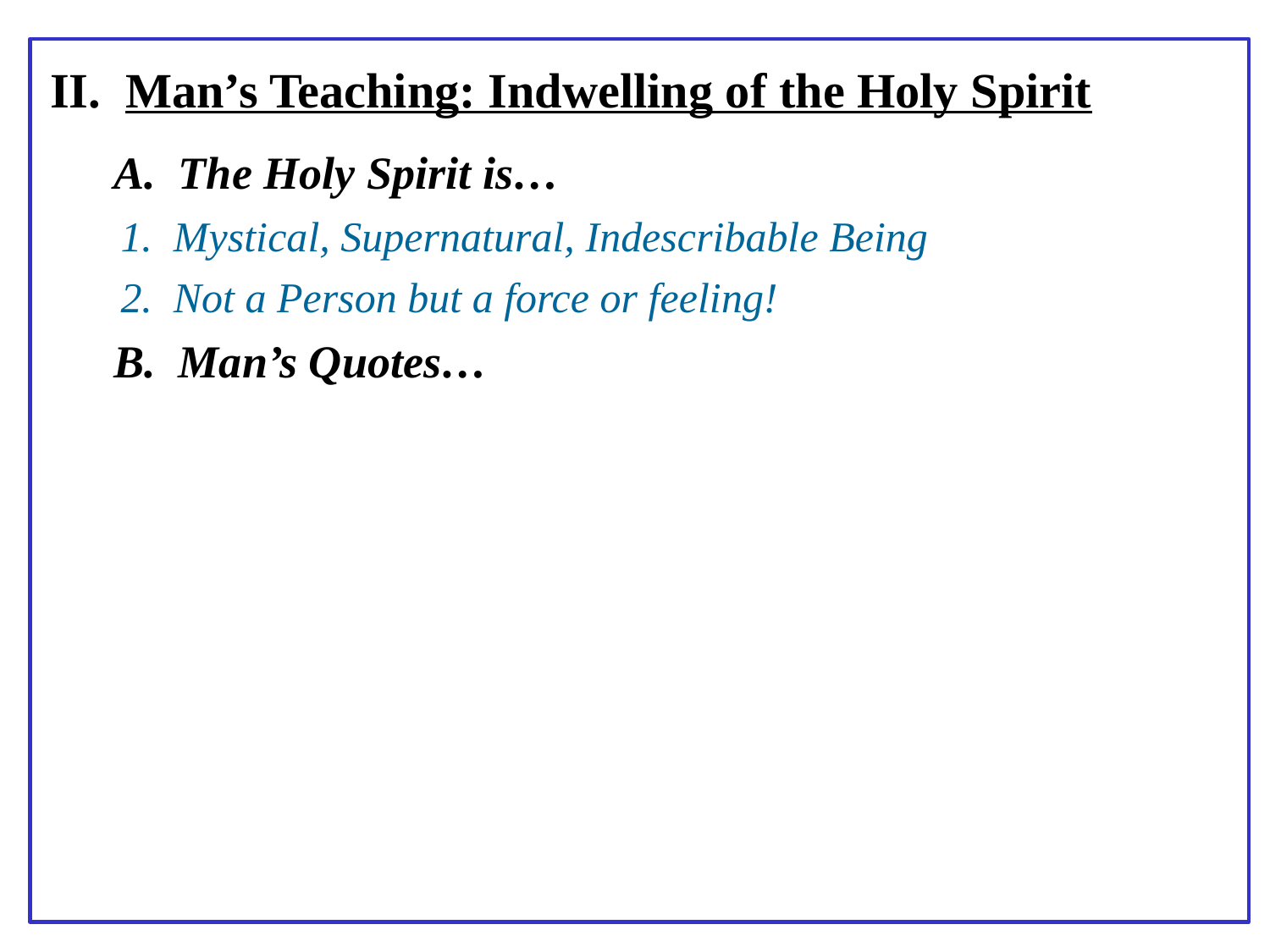

II.  Man’s Teaching: Indwelling of the Holy Spirit

A.  The Holy Spirit is…
1.  Mystical, Supernatural, Indescribable Being
2.  Not a Person but a force or feeling!
B.  Man’s Quotes…